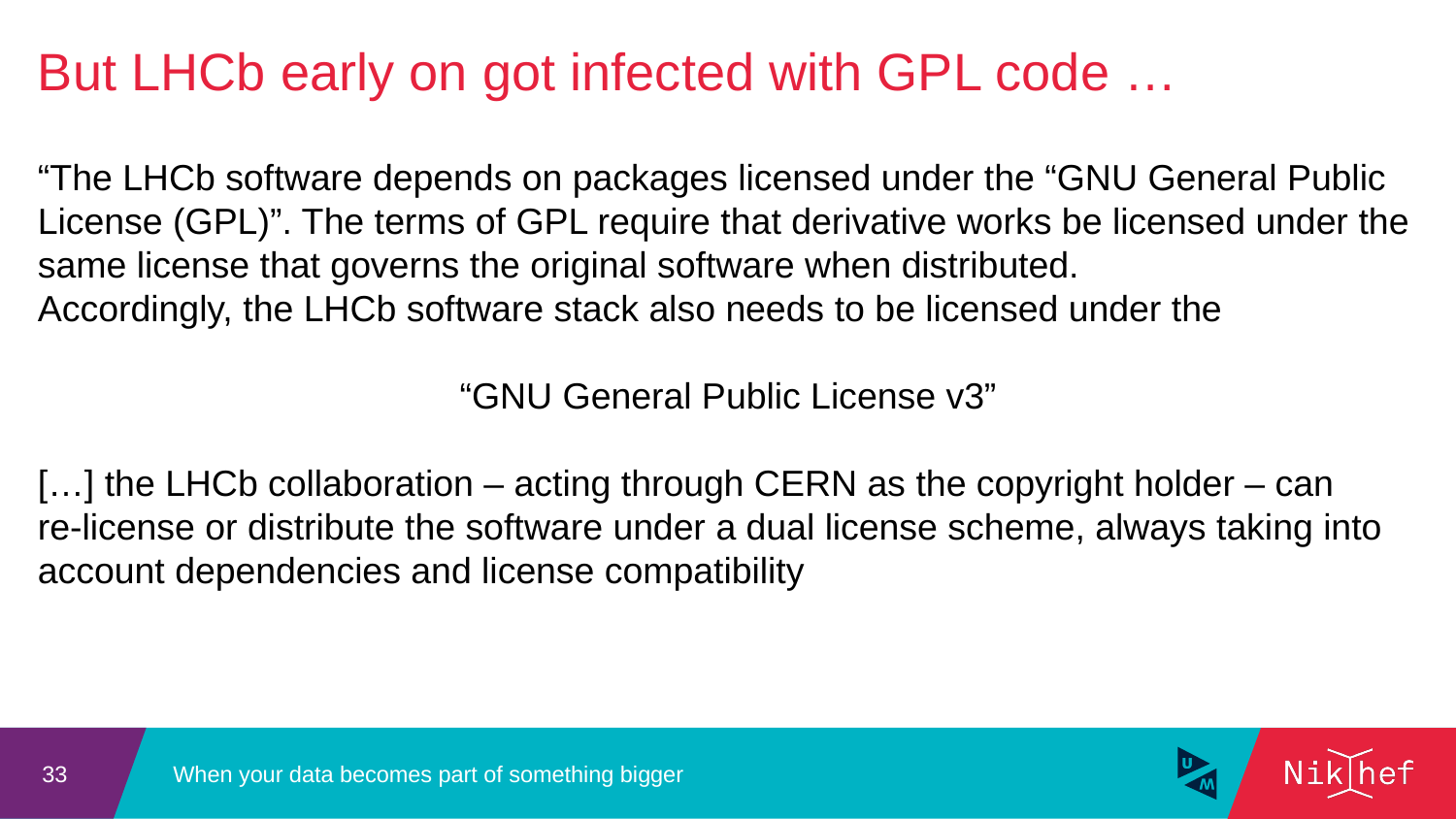

But LHCb early on got infected with GPL code …
“The LHCb software depends on packages licensed under the “GNU General Public License (GPL)”. The terms of GPL require that derivative works be licensed under the same license that governs the original software when distributed.
Accordingly, the LHCb software stack also needs to be licensed under the

“GNU General Public License v3”

[…] the LHCb collaboration – acting through CERN as the copyright holder – can
re-license or distribute the software under a dual license scheme, always taking into account dependencies and license compatibility
When your data becomes part of something bigger
33